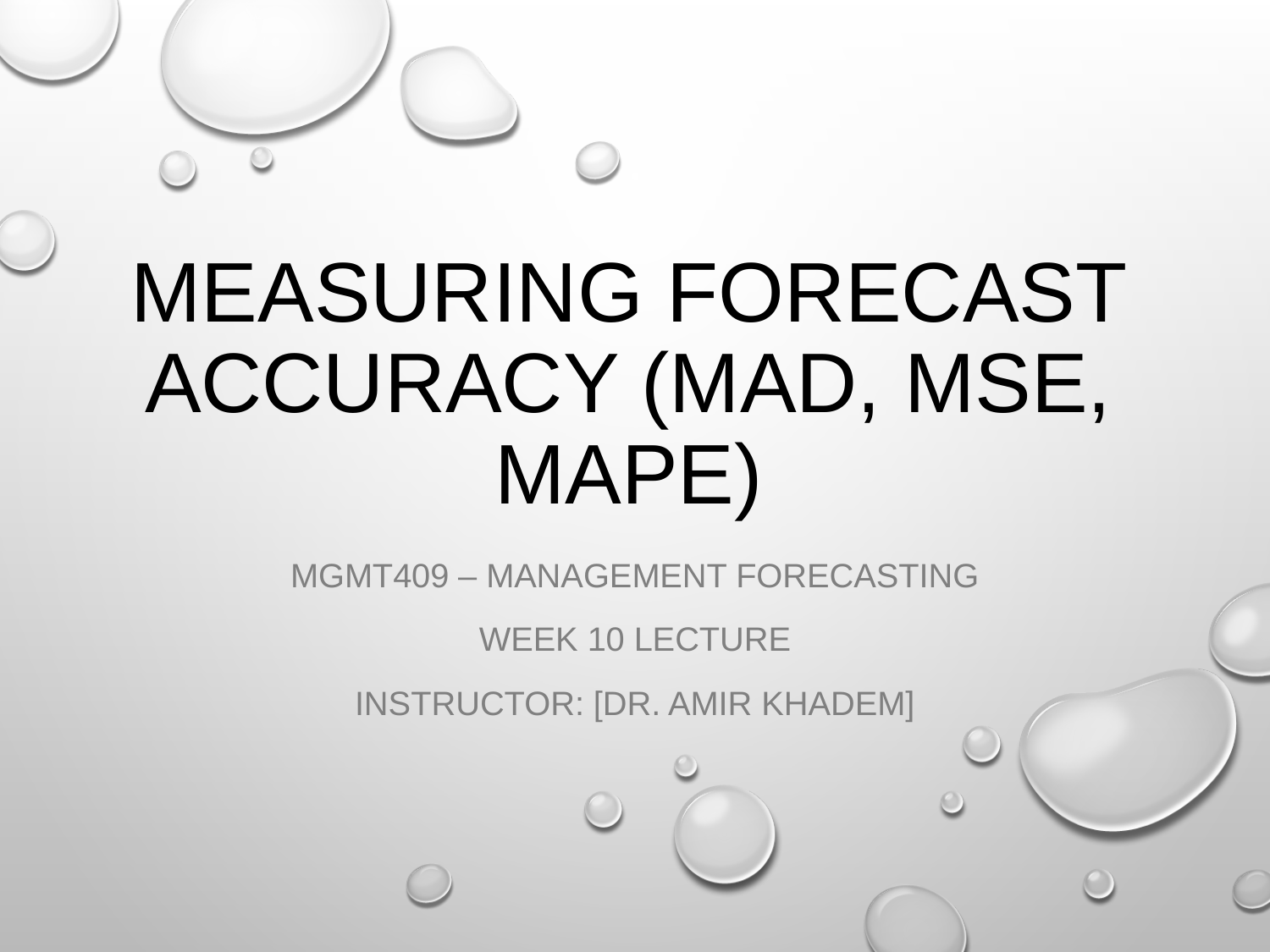

# Measuring Forecast Accuracy (MAD, MSE, MAPE)
MGMT409 – Management Forecasting
Week 10 Lecture
Instructor: [Dr. Amir Khadem]